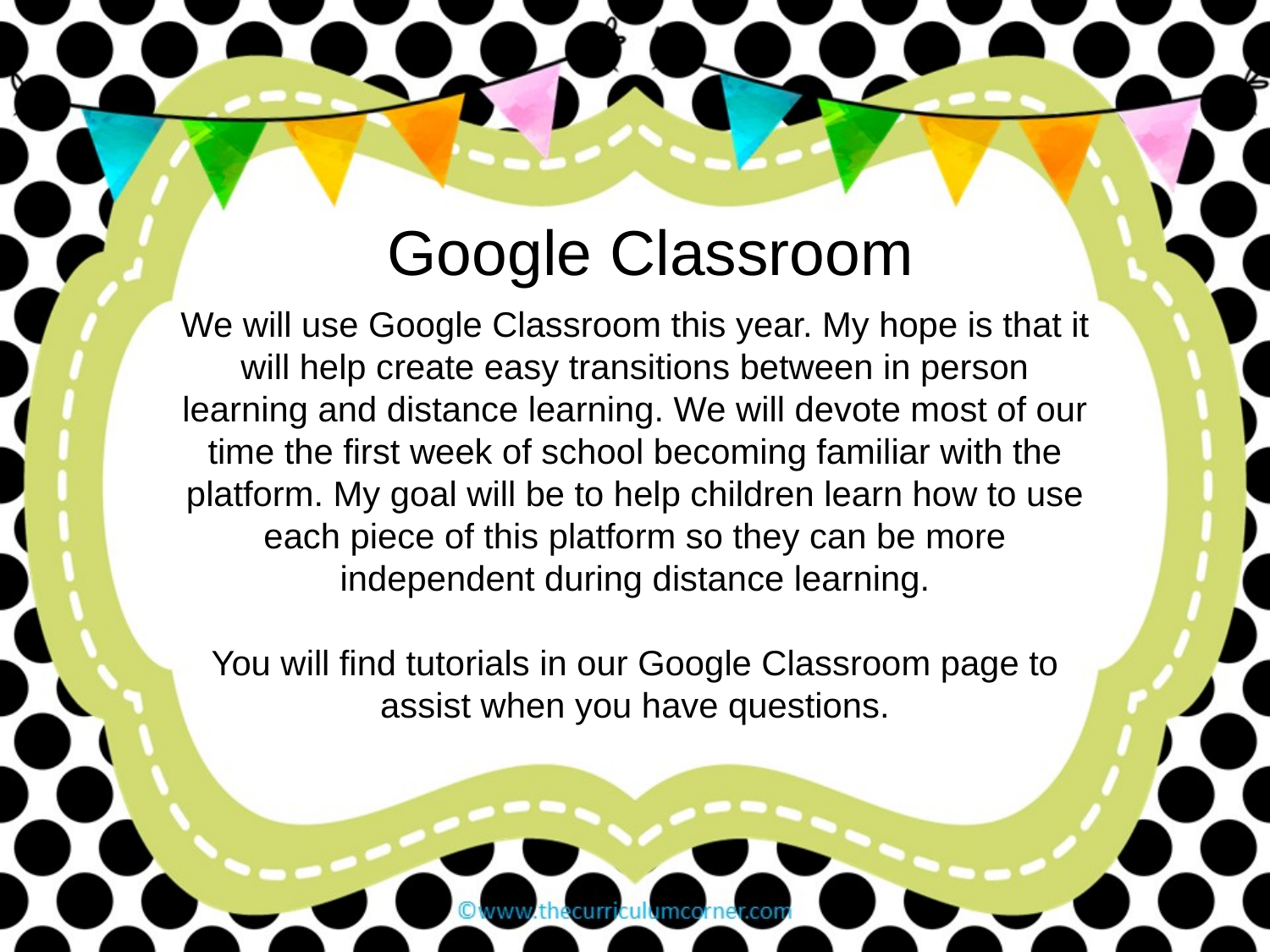

Google Classroom
We will use Google Classroom this year. My hope is that it will help create easy transitions between in person learning and distance learning. We will devote most of our time the first week of school becoming familiar with the platform. My goal will be to help children learn how to use each piece of this platform so they can be more independent during distance learning.

You will find tutorials in our Google Classroom page to assist when you have questions.